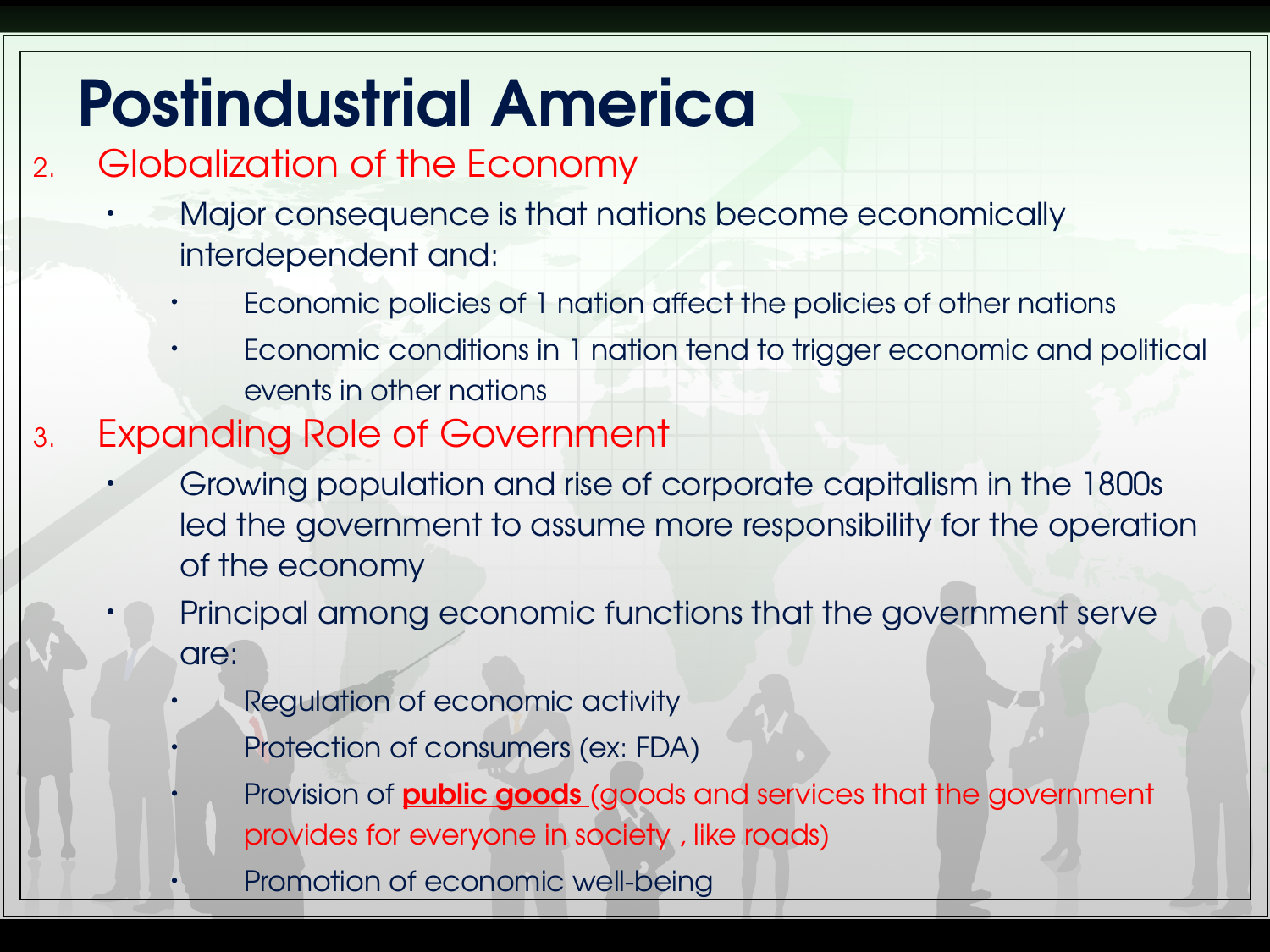

# Postindustrial America
Globalization of the Economy
Major consequence is that nations become economically interdependent and:
Economic policies of 1 nation affect the policies of other nations
Economic conditions in 1 nation tend to trigger economic and political events in other nations
Expanding Role of Government
Growing population and rise of corporate capitalism in the 1800s led the government to assume more responsibility for the operation of the economy
Principal among economic functions that the government serve are:
Regulation of economic activity
Protection of consumers (ex: FDA)
Provision of public goods (goods and services that the government provides for everyone in society , like roads)
Promotion of economic well-being